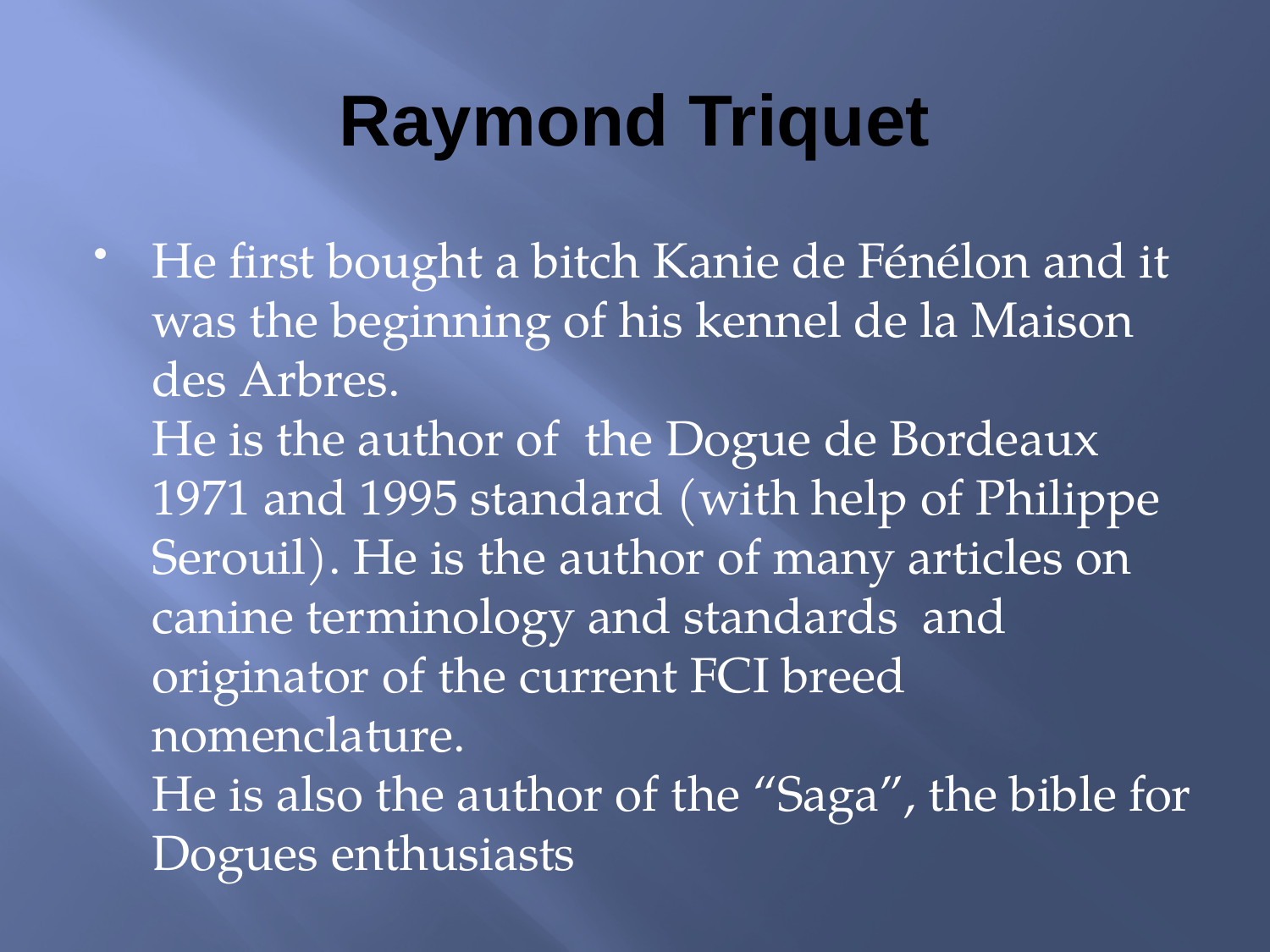

# Raymond Triquet
He first bought a bitch Kanie de Fénélon and it was the beginning of his kennel de la Maison des Arbres.
He is the author of  the Dogue de Bordeaux 1971 and 1995 standard (with help of Philippe Serouil). He is the author of many articles on canine terminology and standards  and originator of the current FCI breed nomenclature.
He is also the author of the “Saga”, the bible for Dogues enthusiasts